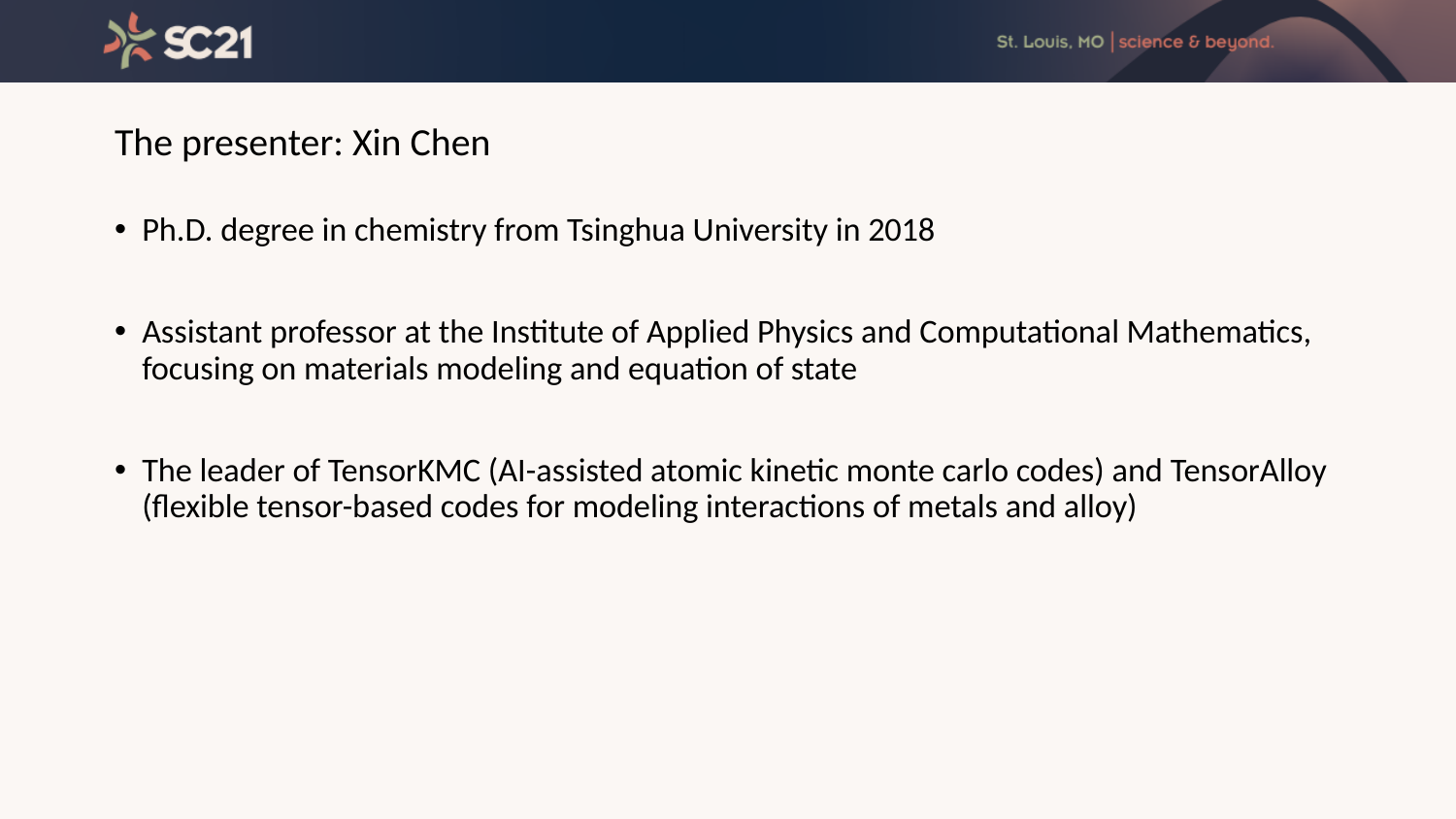

# The presenter: Xin Chen
Ph.D. degree in chemistry from Tsinghua University in 2018

Assistant professor at the Institute of Applied Physics and Computational Mathematics, focusing on materials modeling and equation of state

The leader of TensorKMC (AI-assisted atomic kinetic monte carlo codes) and TensorAlloy (flexible tensor-based codes for modeling interactions of metals and alloy)